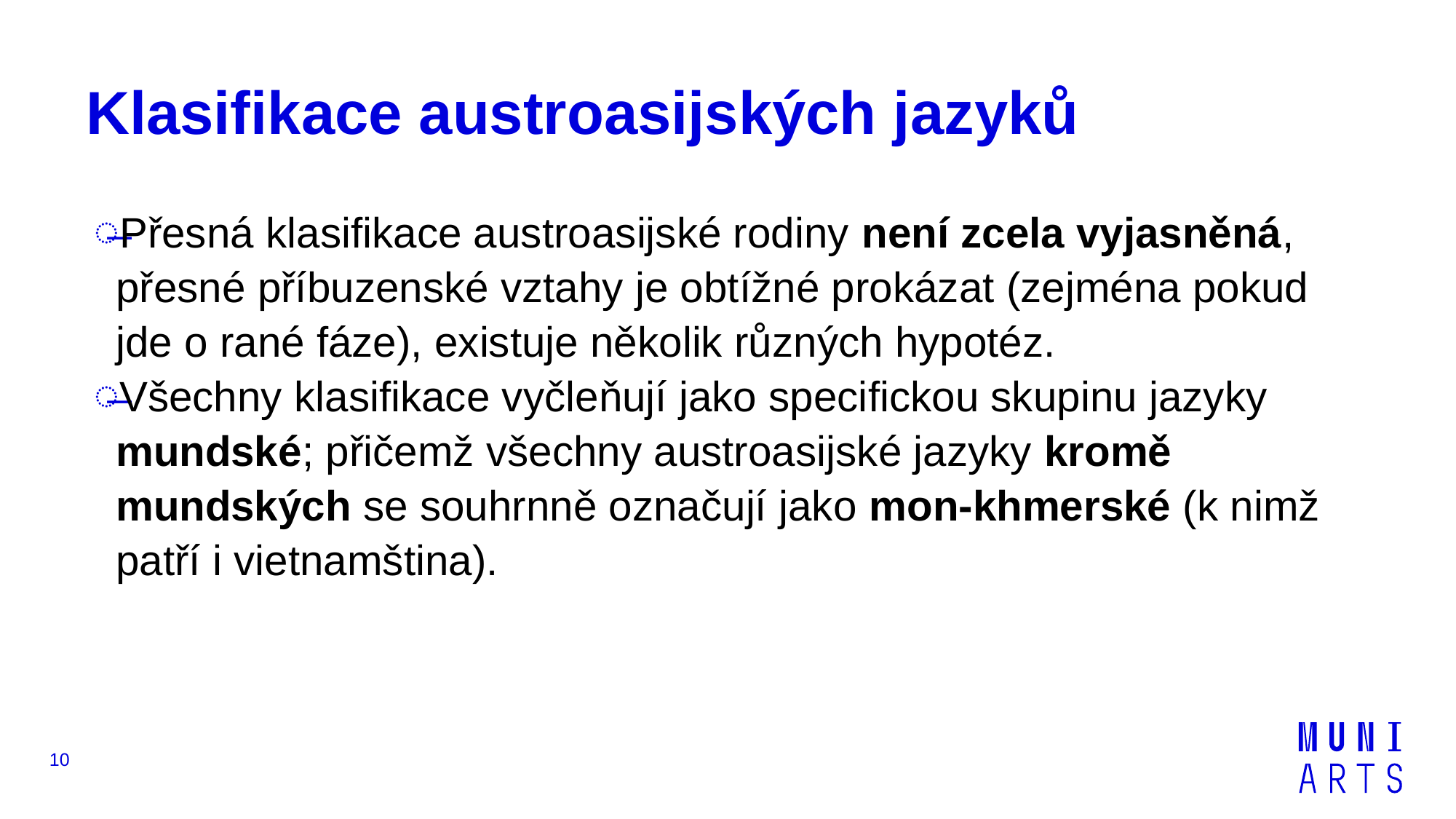

# Klasifikace austroasijských jazyků
Přesná klasifikace austroasijské rodiny není zcela vyjasněná, přesné příbuzenské vztahy je obtížné prokázat (zejména pokud jde o rané fáze), existuje několik různých hypotéz.
Všechny klasifikace vyčleňují jako specifickou skupinu jazyky mundské; přičemž všechny austroasijské jazyky kromě mundských se souhrnně označují jako mon-khmerské (k nimž patří i vietnamština).
10